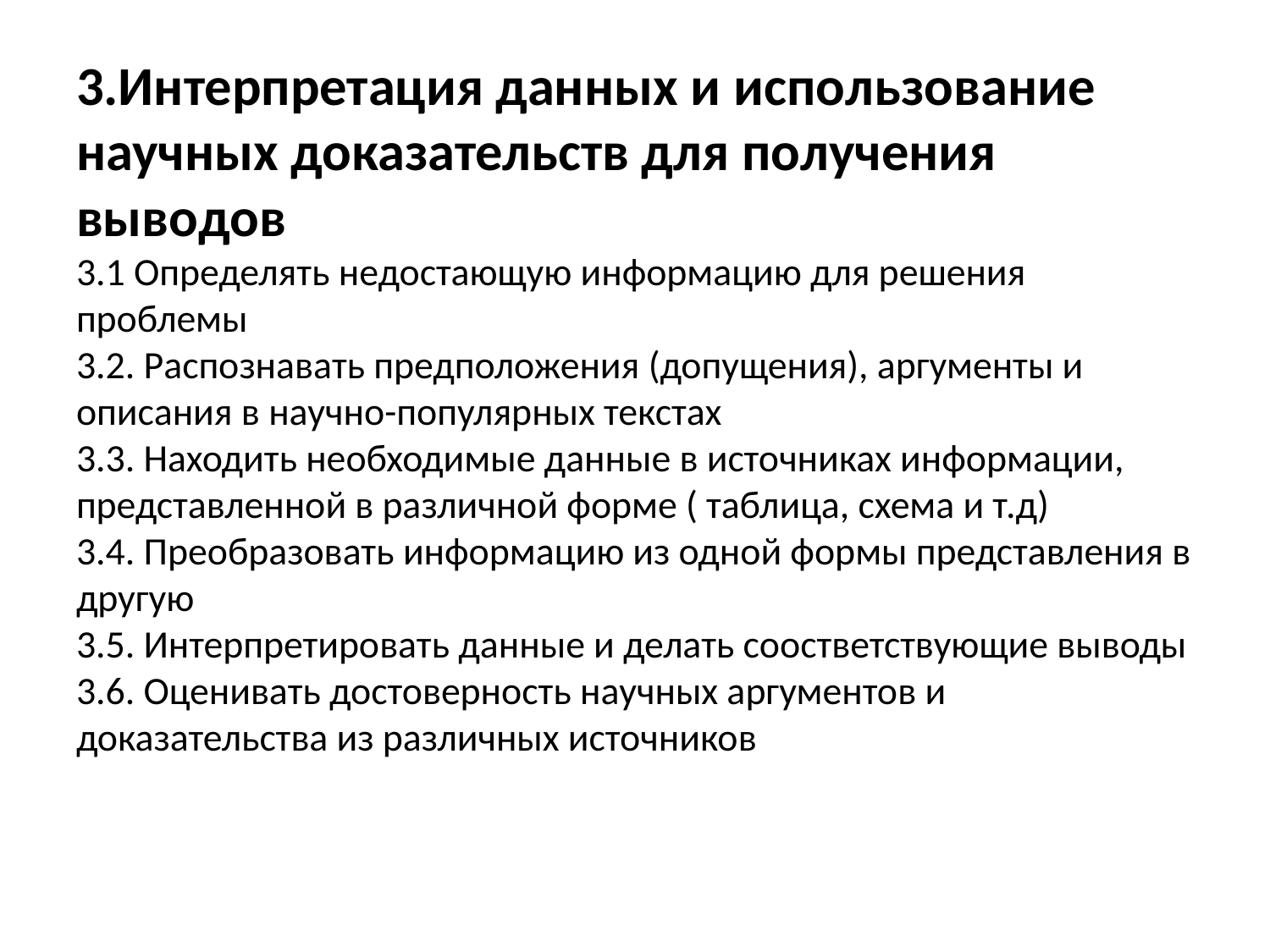

# 3.Интерпретация данных и использование научных доказательств для получения выводов 3.1 Определять недостающую информацию для решения проблемы 3.2. Распознавать предположения (допущения), аргументы и описания в научно-популярных текстах 3.3. Находить необходимые данные в источниках информации, представленной в различной форме ( таблица, схема и т.д) 3.4. Преобразовать информацию из одной формы представления в другую 3.5. Интерпретировать данные и делать соостветствующие выводы 3.6. Оценивать достоверность научных аргументов и доказательства из различных источников